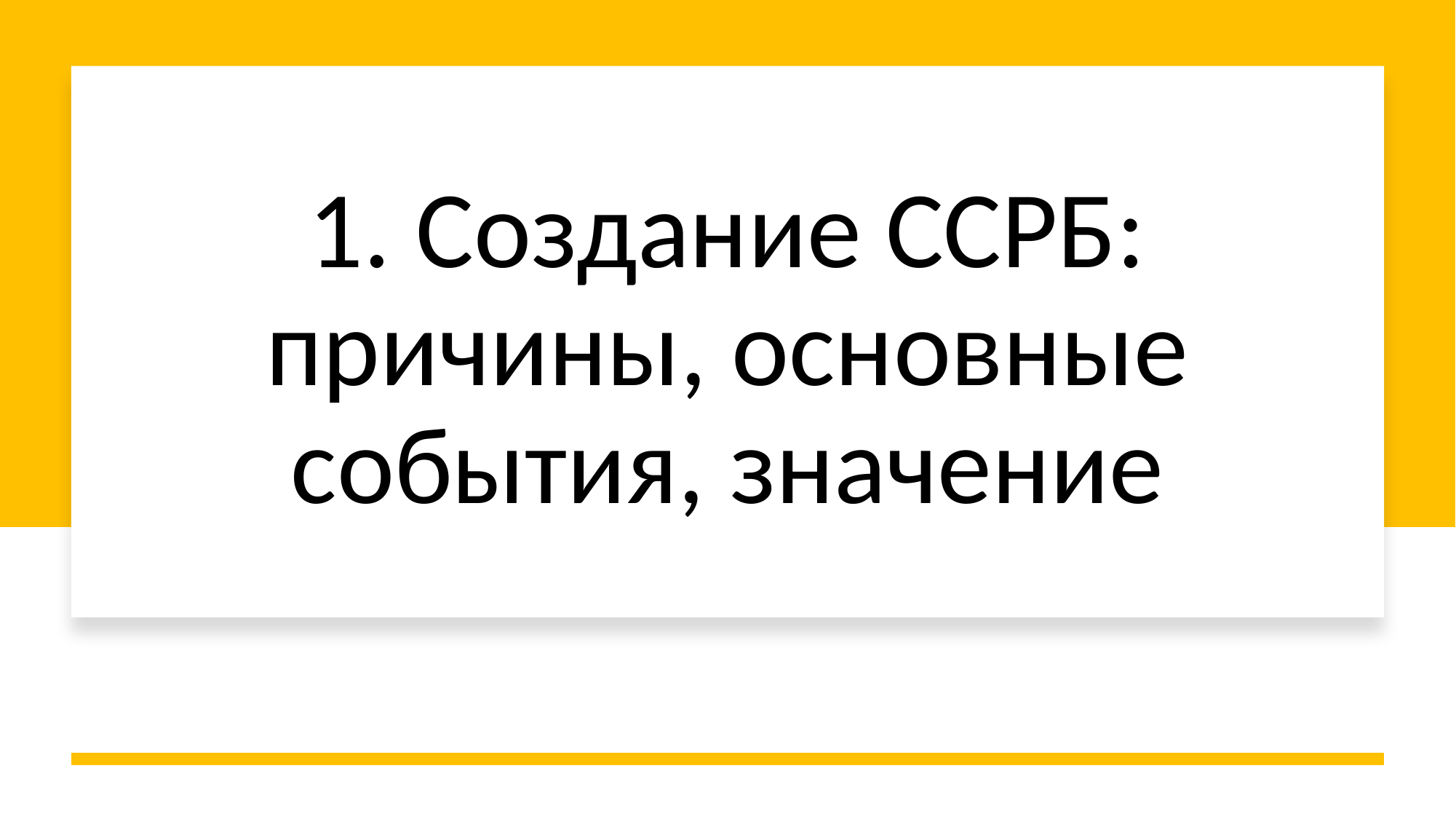

# 1. Создание ССРБ: причины, основные события, значение